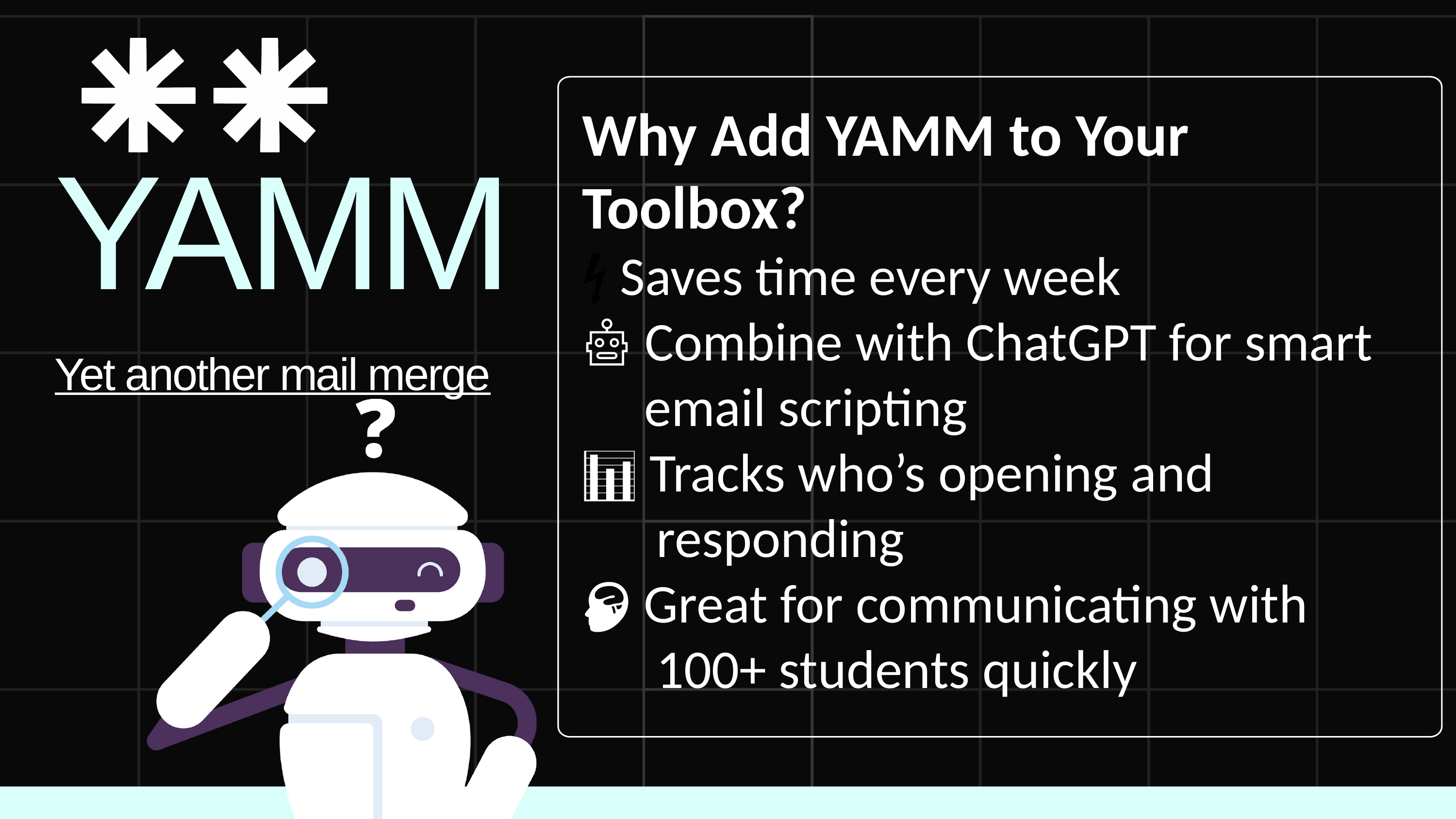

Why Add YAMM to Your Toolbox?
⚡ Saves time every week
🤖 Combine with ChatGPT for smart
     email scripting
📊 Tracks who’s opening and
      responding
🧠 Great for communicating with
      100+ students quickly
YAMM
Yet another mail merge